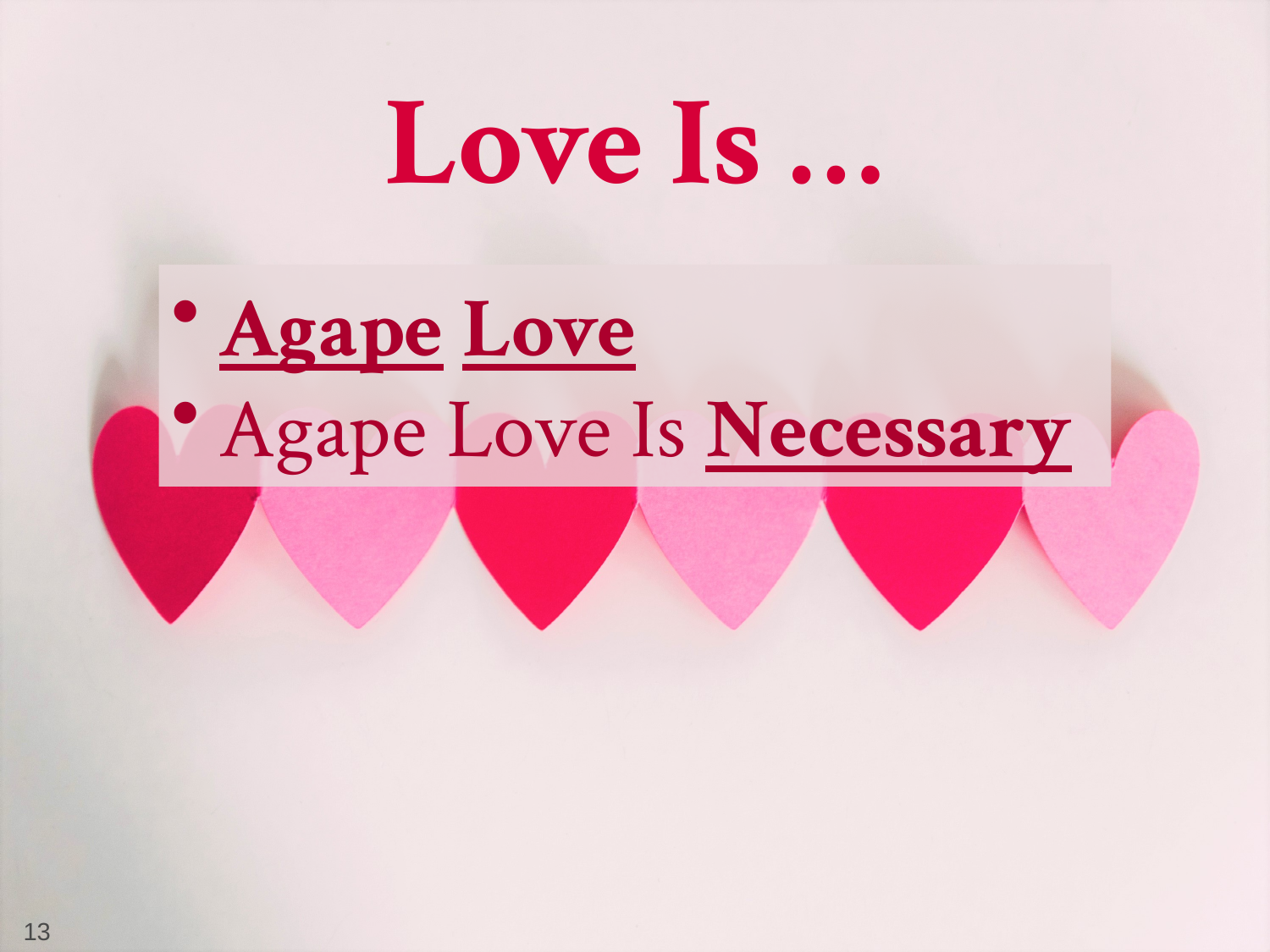

Love Is …
Agape Love
Agape Love Is Necessary
13